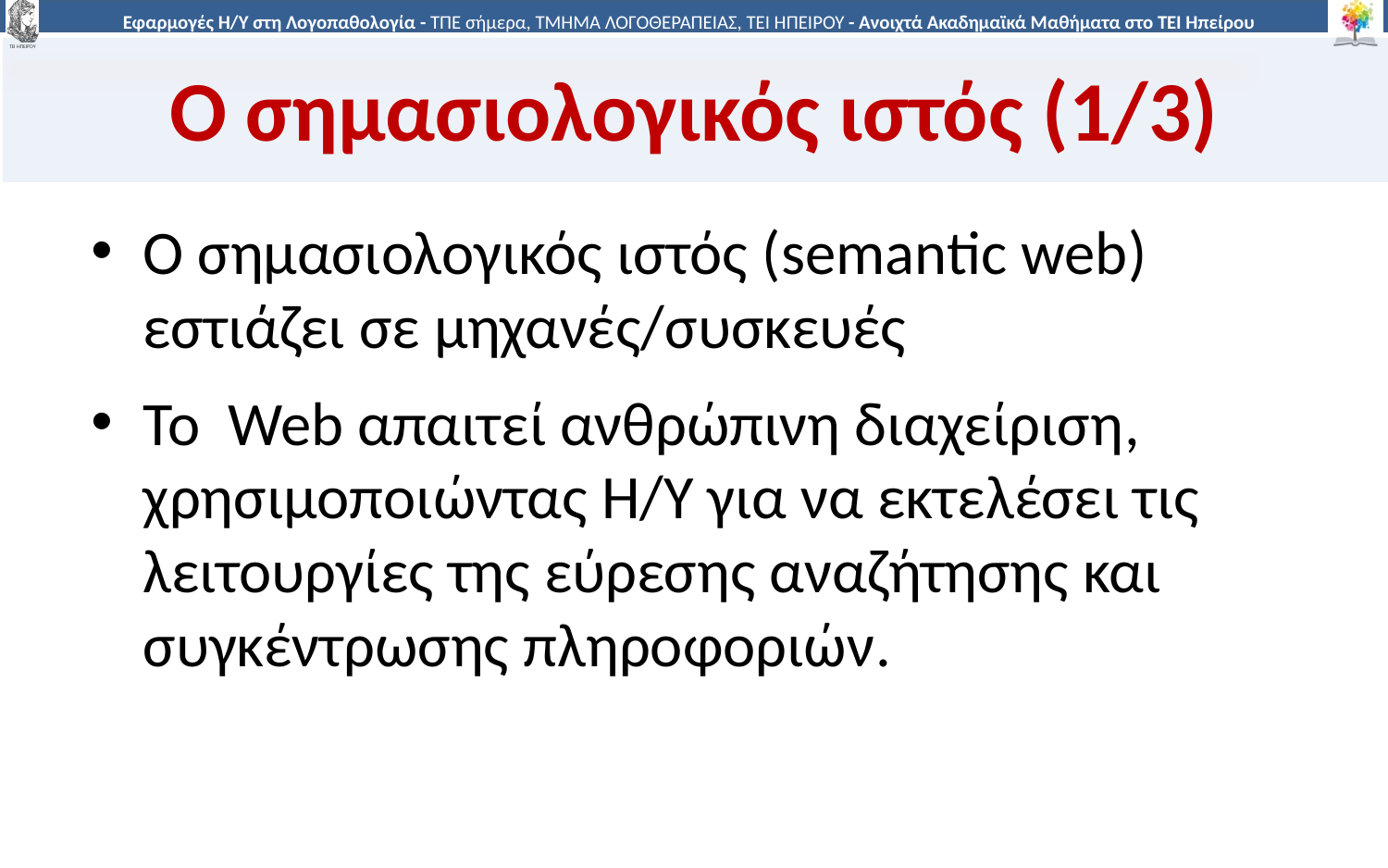

# Ο σημασιολογικός ιστός (1/3)
Ο σημασιολογικός ιστός (semantic web) εστιάζει σε μηχανές/συσκευές
Το  Web απαιτεί ανθρώπινη διαχείριση, χρησιμοποιώντας Η/Υ για να εκτελέσει τις λειτουργίες της εύρεσης αναζήτησης και συγκέντρωσης πληροφοριών.